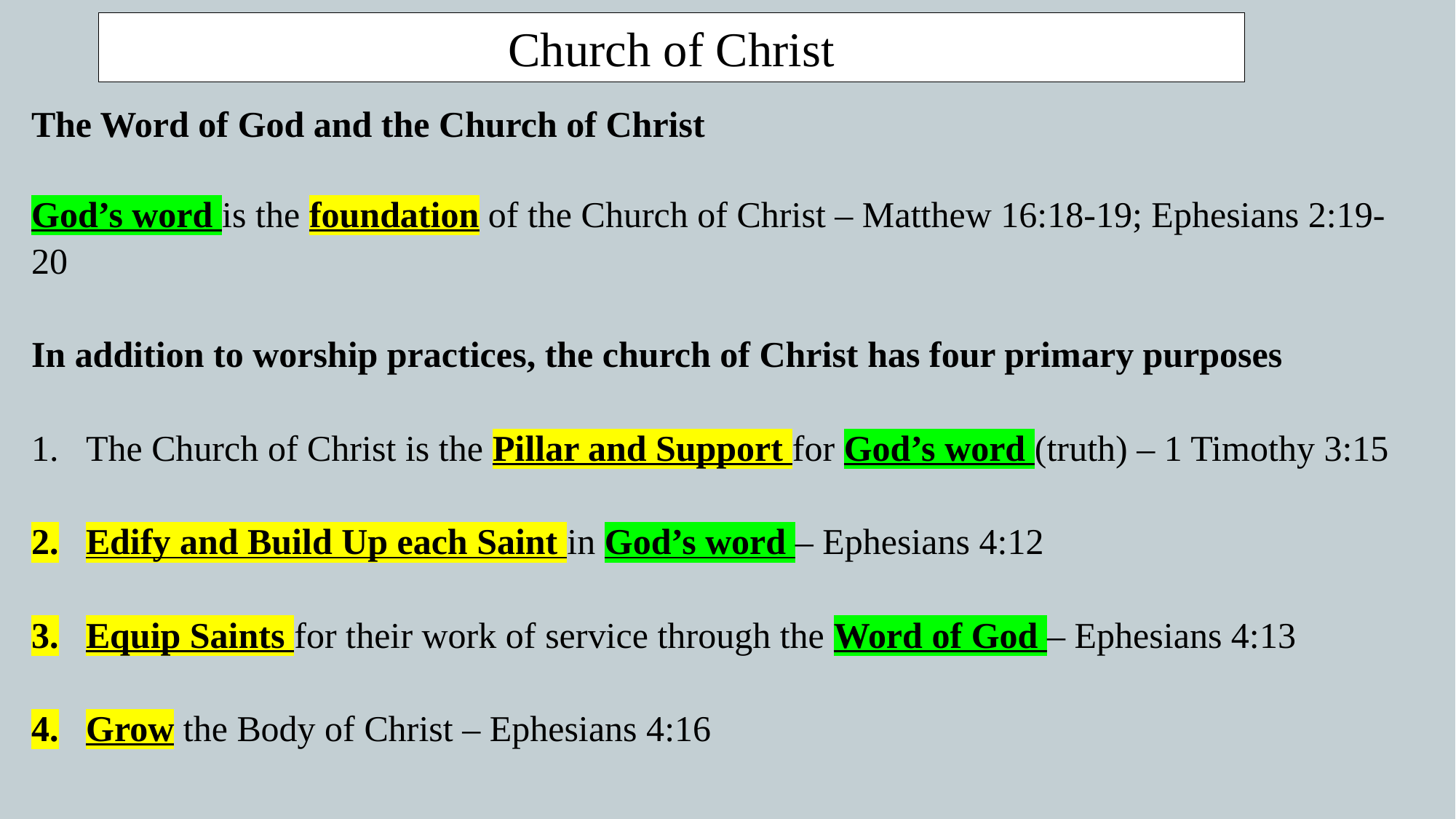

Church of Christ
The Word of God and the Church of Christ

God’s word is the foundation of the Church of Christ – Matthew 16:18-19; Ephesians 2:19-20

In addition to worship practices, the church of Christ has four primary purposes

The Church of Christ is the Pillar and Support for God’s word (truth) – 1 Timothy 3:15

Edify and Build Up each Saint in God’s word – Ephesians 4:12

Equip Saints for their work of service through the Word of God – Ephesians 4:13

Grow the Body of Christ – Ephesians 4:16